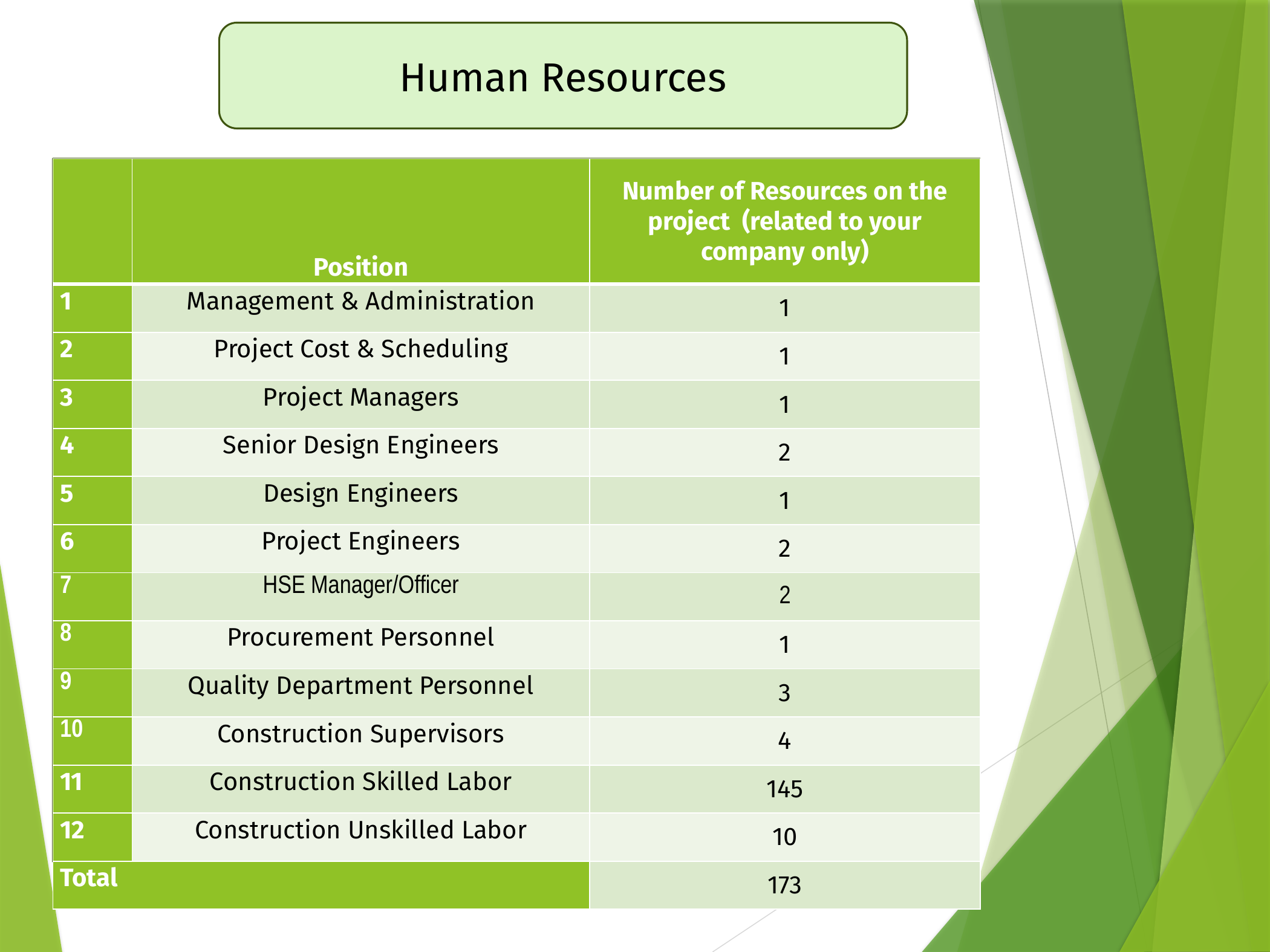

Human Resources

|  | Position | Number of Resources on the project (related to your company only) |
| --- | --- | --- |
| 1 | Management & Administration | 1 |
| 2 | Project Cost & Scheduling | 1 |
| 3 | Project Managers | 1 |
| 4 | Senior Design Engineers | 2 |
| 5 | Design Engineers | 1 |
| 6 | Project Engineers | 2 |
| 7 | HSE Manager/Officer | 2 |
| 8 | Procurement Personnel | 1 |
| 9 | Quality Department Personnel | 3 |
| 10 | Construction Supervisors | 4 |
| 11 | Construction Skilled Labor | 145 |
| 12 | Construction Unskilled Labor | 10 |
| Total |  | 173 |